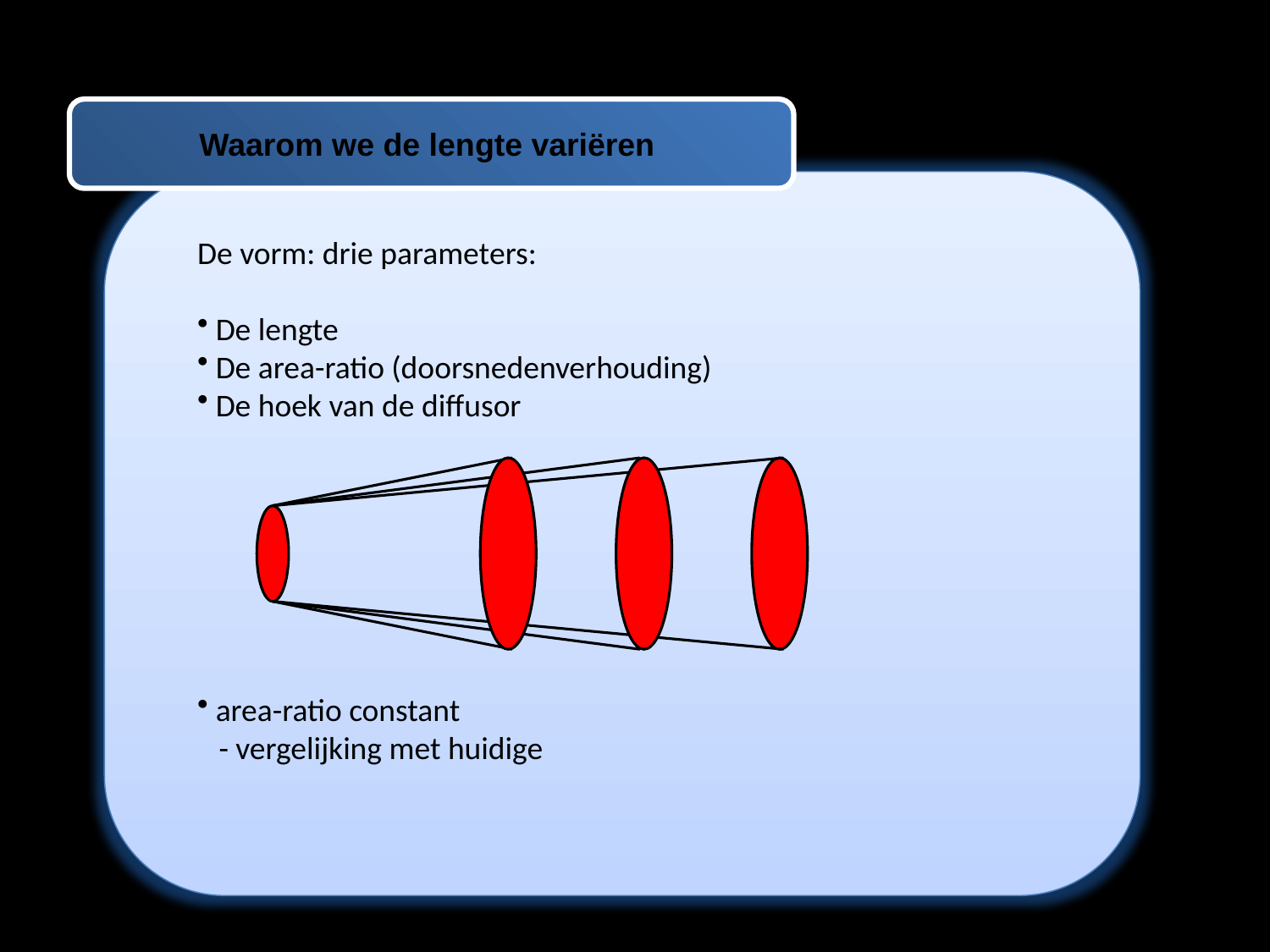

Waarom we de lengte variëren

De vorm: drie parameters:
 De lengte
 De area-ratio (doorsnedenverhouding)
 De hoek van de diffusor

 area-ratio constant
   - vergelijking met huidige